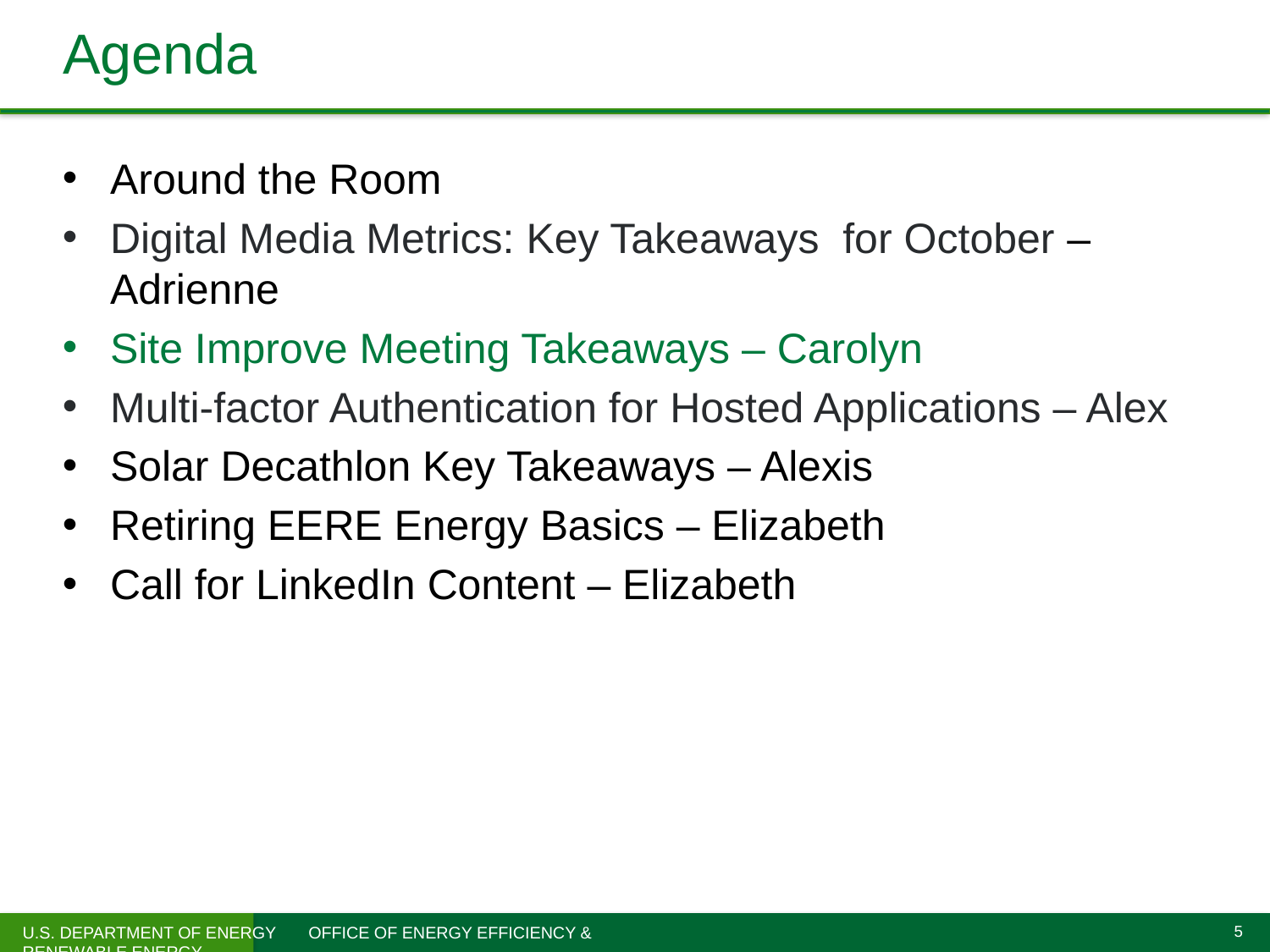

# Agenda
Around the Room
Digital Media Metrics: Key Takeaways  for October – Adrienne
Site Improve Meeting Takeaways – Carolyn
Multi-factor Authentication for Hosted Applications – Alex
Solar Decathlon Key Takeaways – Alexis
Retiring EERE Energy Basics – Elizabeth
Call for LinkedIn Content – Elizabeth